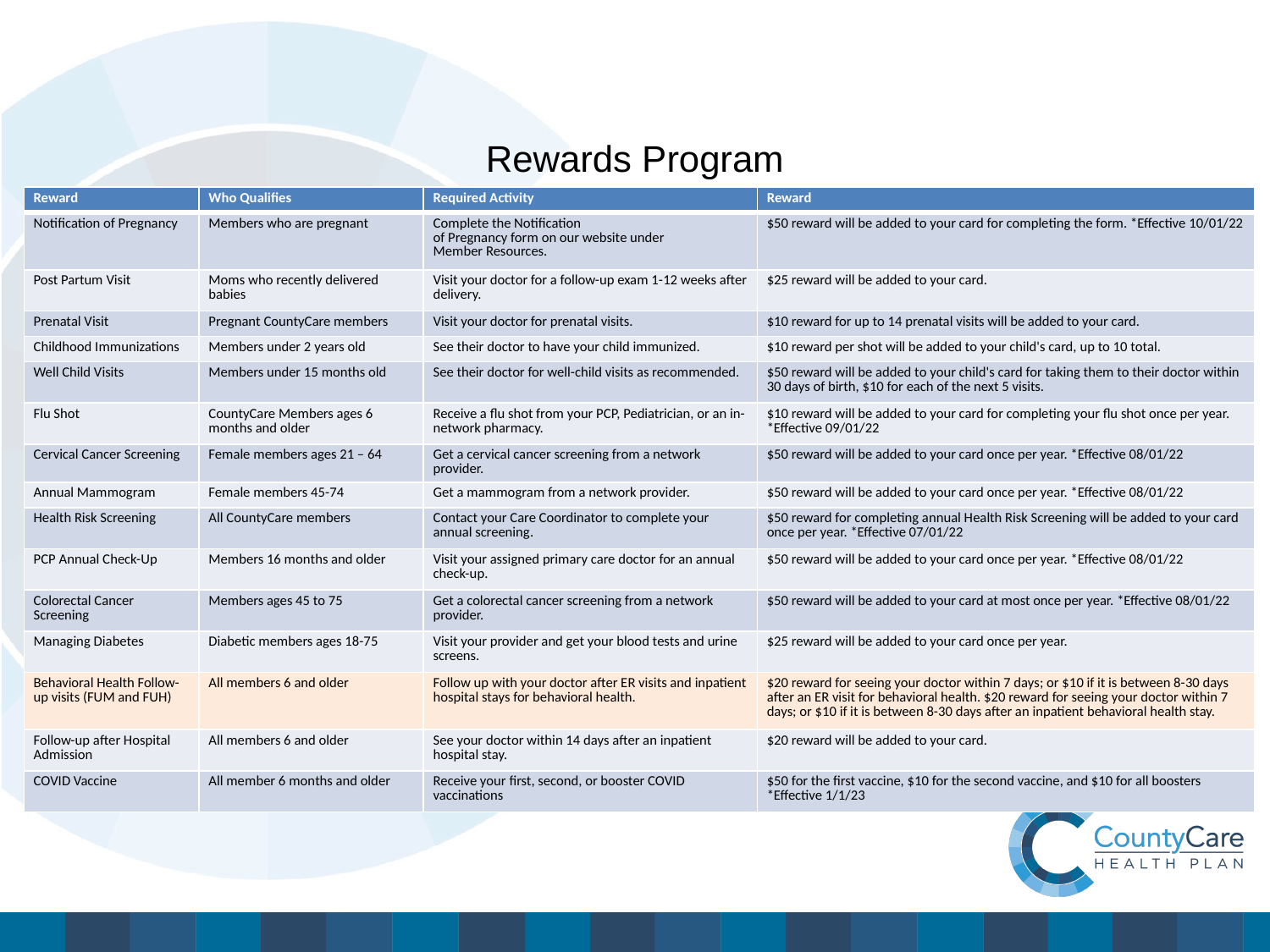

# Rewards Program
| Reward | Who Qualifies | Required Activity | Reward |
| --- | --- | --- | --- |
| Notification of Pregnancy | Members who are pregnant | Complete the Notification of Pregnancy form on our website under Member Resources. | $50 reward will be added to your card for completing the form. \*Effective 10/01/22 |
| Post Partum Visit | Moms who recently delivered babies | Visit your doctor for a follow-up exam 1-12 weeks after delivery. | $25 reward will be added to your card. |
| Prenatal Visit | Pregnant CountyCare members | Visit your doctor for prenatal visits. | $10 reward for up to 14 prenatal visits will be added to your card. |
| Childhood Immunizations | Members under 2 years old | See their doctor to have your child immunized. | $10 reward per shot will be added to your child's card, up to 10 total. |
| Well Child Visits | Members under 15 months old | See their doctor for well-child visits as recommended. | $50 reward will be added to your child's card for taking them to their doctor within 30 days of birth, $10 for each of the next 5 visits. |
| Flu Shot | CountyCare Members ages 6 months and older | Receive a flu shot from your PCP, Pediatrician, or an in-network pharmacy. | $10 reward will be added to your card for completing your flu shot once per year. \*Effective 09/01/22 |
| Cervical Cancer Screening | Female members ages 21 – 64 | Get a cervical cancer screening from a network provider. | $50 reward will be added to your card once per year. \*Effective 08/01/22 |
| Annual Mammogram | Female members 45-74 | Get a mammogram from a network provider. | $50 reward will be added to your card once per year. \*Effective 08/01/22 |
| Health Risk Screening | All CountyCare members | Contact your Care Coordinator to complete your annual screening. | $50 reward for completing annual Health Risk Screening will be added to your card once per year. \*Effective 07/01/22 |
| PCP Annual Check-Up | Members 16 months and older | Visit your assigned primary care doctor for an annual check-up. | $50 reward will be added to your card once per year. \*Effective 08/01/22 |
| Colorectal Cancer Screening | Members ages 45 to 75 | Get a colorectal cancer screening from a network provider. | $50 reward will be added to your card at most once per year. \*Effective 08/01/22 |
| Managing Diabetes | Diabetic members ages 18-75 | Visit your provider and get your blood tests and urine screens. | $25 reward will be added to your card once per year. |
| Behavioral Health Follow-up visits (FUM and FUH) | All members 6 and older | Follow up with your doctor after ER visits and inpatient hospital stays for behavioral health. | $20 reward for seeing your doctor within 7 days; or $10 if it is between 8-30 days after an ER visit for behavioral health. $20 reward for seeing your doctor within 7 days; or $10 if it is between 8-30 days after an inpatient behavioral health stay. |
| Follow-up after Hospital Admission | All members 6 and older | See your doctor within 14 days after an inpatient hospital stay. | $20 reward will be added to your card. |
| COVID Vaccine | All member 6 months and older | Receive your first, second, or booster COVID vaccinations | $50 for the first vaccine, $10 for the second vaccine, and $10 for all boosters \*Effective 1/1/23 |
29